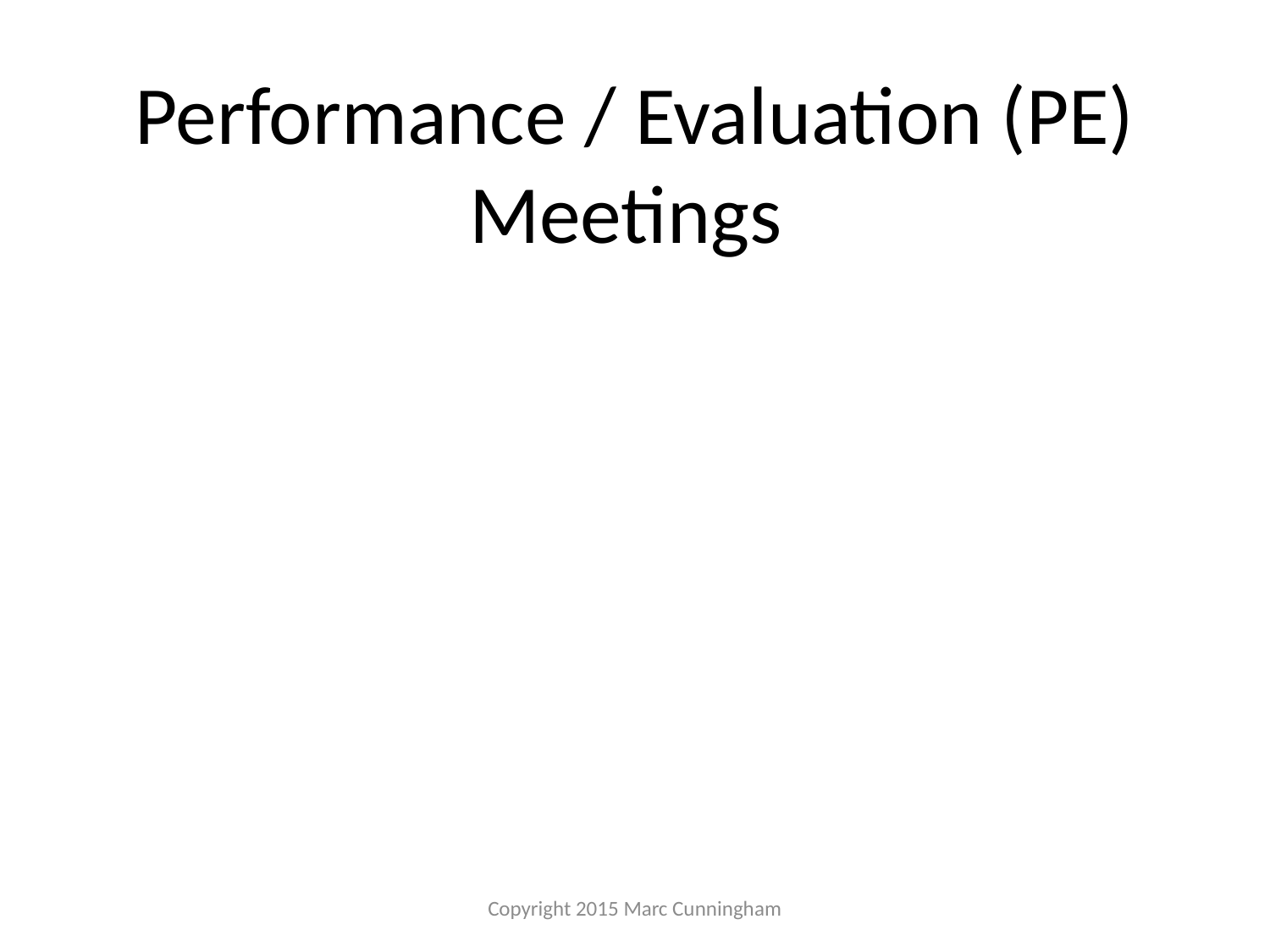

# Performance / Evaluation (PE) Meetings

Copyright 2015 Marc Cunningham